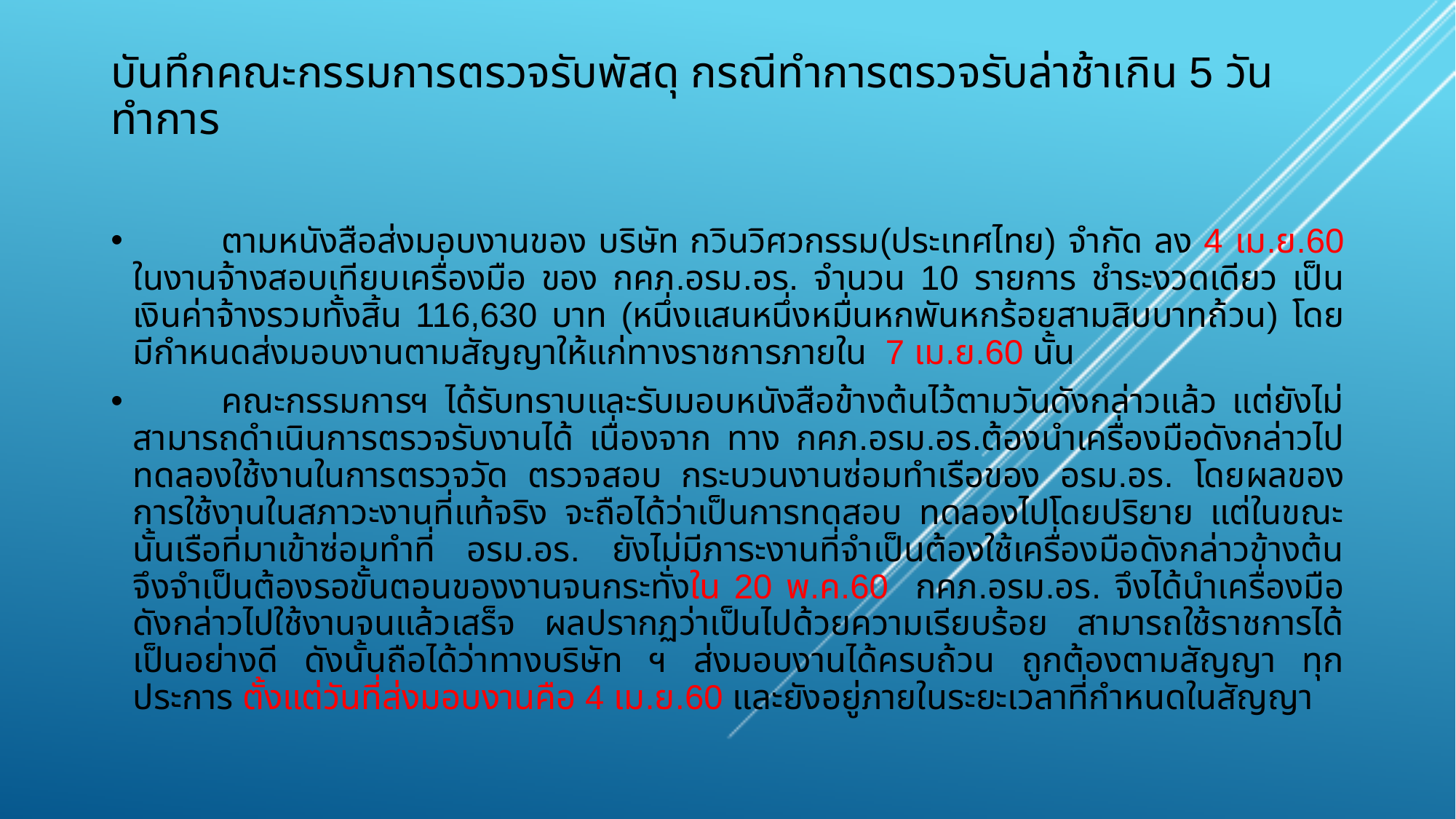

# บันทึกคณะกรรมการตรวจรับพัสดุ กรณีทำการตรวจรับล่าช้าเกิน 5 วันทำการ
	ตามหนังสือส่งมอบงานของ บริษัท กวินวิศวกรรม(ประเทศไทย) จำกัด ลง 4 เม.ย.60 ในงานจ้างสอบเทียบเครื่องมือ ของ กคภ.อรม.อร. จำนวน 10 รายการ ชำระงวดเดียว เป็นเงินค่าจ้างรวมทั้งสิ้น 116,630 บาท (หนึ่งแสนหนึ่งหมื่นหกพันหกร้อยสามสิบบาทถ้วน) โดยมีกำหนดส่งมอบงานตามสัญญาให้แก่ทางราชการภายใน  7 เม.ย.60 นั้น
	คณะกรรมการฯ ได้รับทราบและรับมอบหนังสือข้างต้นไว้ตามวันดังกล่าวแล้ว แต่ยังไม่สามารถดำเนินการตรวจรับงานได้ เนื่องจาก ทาง กคภ.อรม.อร.ต้องนำเครื่องมือดังกล่าวไปทดลองใช้งานในการตรวจวัด ตรวจสอบ กระบวนงานซ่อมทำเรือของ อรม.อร. โดยผลของการใช้งานในสภาวะงานที่แท้จริง จะถือได้ว่าเป็นการทดสอบ ทดลองไปโดยปริยาย แต่ในขณะนั้นเรือที่มาเข้าซ่อมทำที่ อรม.อร. ยังไม่มีภาระงานที่จำเป็นต้องใช้เครื่องมือดังกล่าวข้างต้น จึงจำเป็นต้องรอขั้นตอนของงานจนกระทั่งใน 20 พ.ค.60  กคภ.อรม.อร. จึงได้นำเครื่องมือดังกล่าวไปใช้งานจนแล้วเสร็จ ผลปรากฏว่าเป็นไปด้วยความเรียบร้อย สามารถใช้ราชการได้เป็นอย่างดี ดังนั้นถือได้ว่าทางบริษัท ฯ ส่งมอบงานได้ครบถ้วน ถูกต้องตามสัญญา ทุกประการ ตั้งแต่วันที่ส่งมอบงานคือ 4 เม.ย.60 และยังอยู่ภายในระยะเวลาที่กำหนดในสัญญา